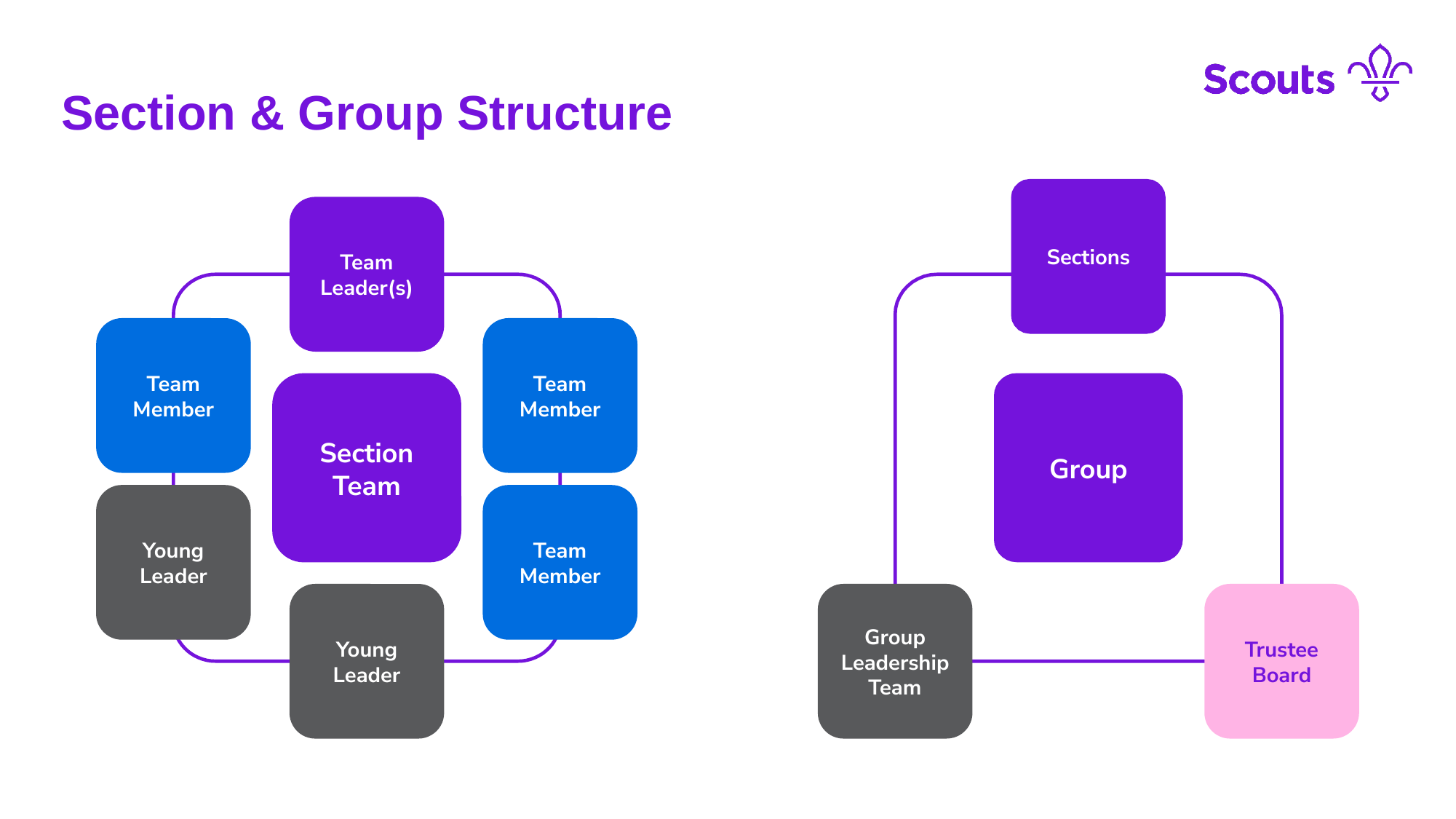

Section & Group Structure
Sections

Group
Group Leadership Team
Trustee Board
Team Leader(s)

Team Member
Team Member
Section Team
Young Leader
Team Member
Young Leader